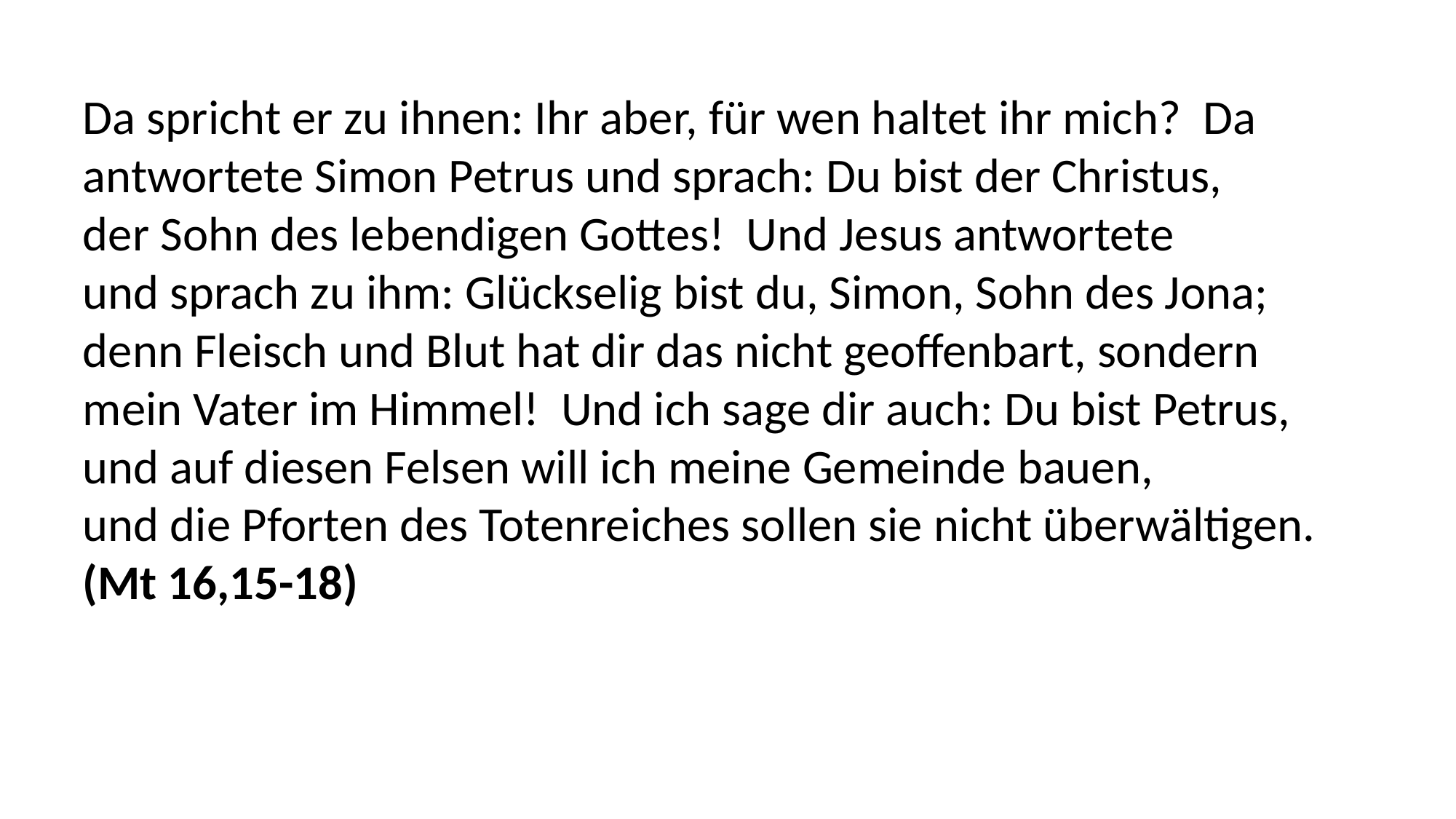

Da spricht er zu ihnen: Ihr aber, für wen haltet ihr mich?  Da
antwortete Simon Petrus und sprach: Du bist der Christus,
der Sohn des lebendigen Gottes!  Und Jesus antwortete
und sprach zu ihm: Glückselig bist du, Simon, Sohn des Jona;
denn Fleisch und Blut hat dir das nicht geoffenbart, sondern
mein Vater im Himmel!  Und ich sage dir auch: Du bist Petrus,
und auf diesen Felsen will ich meine Gemeinde bauen,
und die Pforten des Totenreiches sollen sie nicht überwältigen.
(Mt 16,15-18)